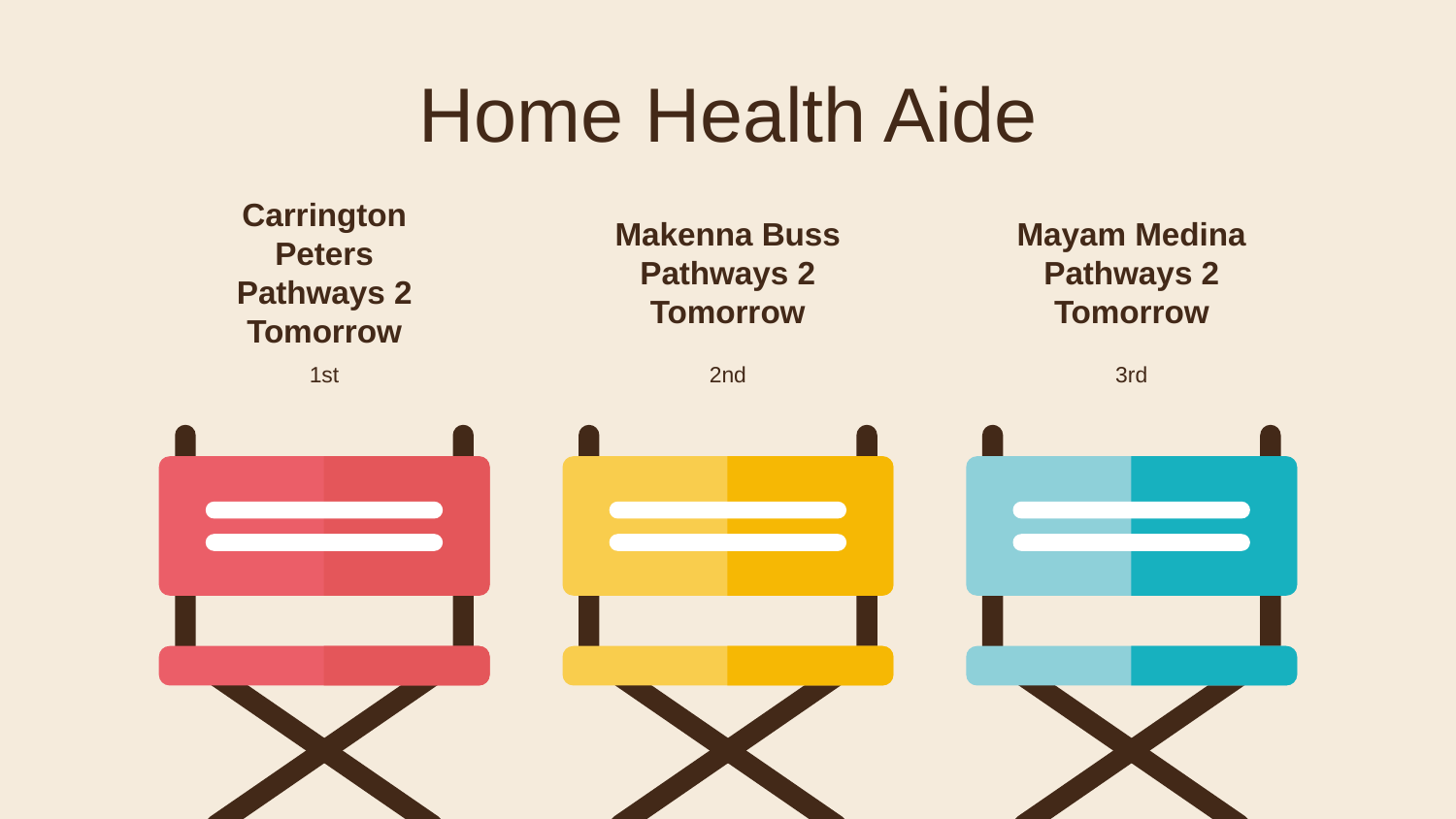

# Home Health Aide
Carrington Peters
Pathways 2 Tomorrow
Makenna Buss
Pathways 2 Tomorrow
Mayam Medina
Pathways 2 Tomorrow
1st
3rd
2nd